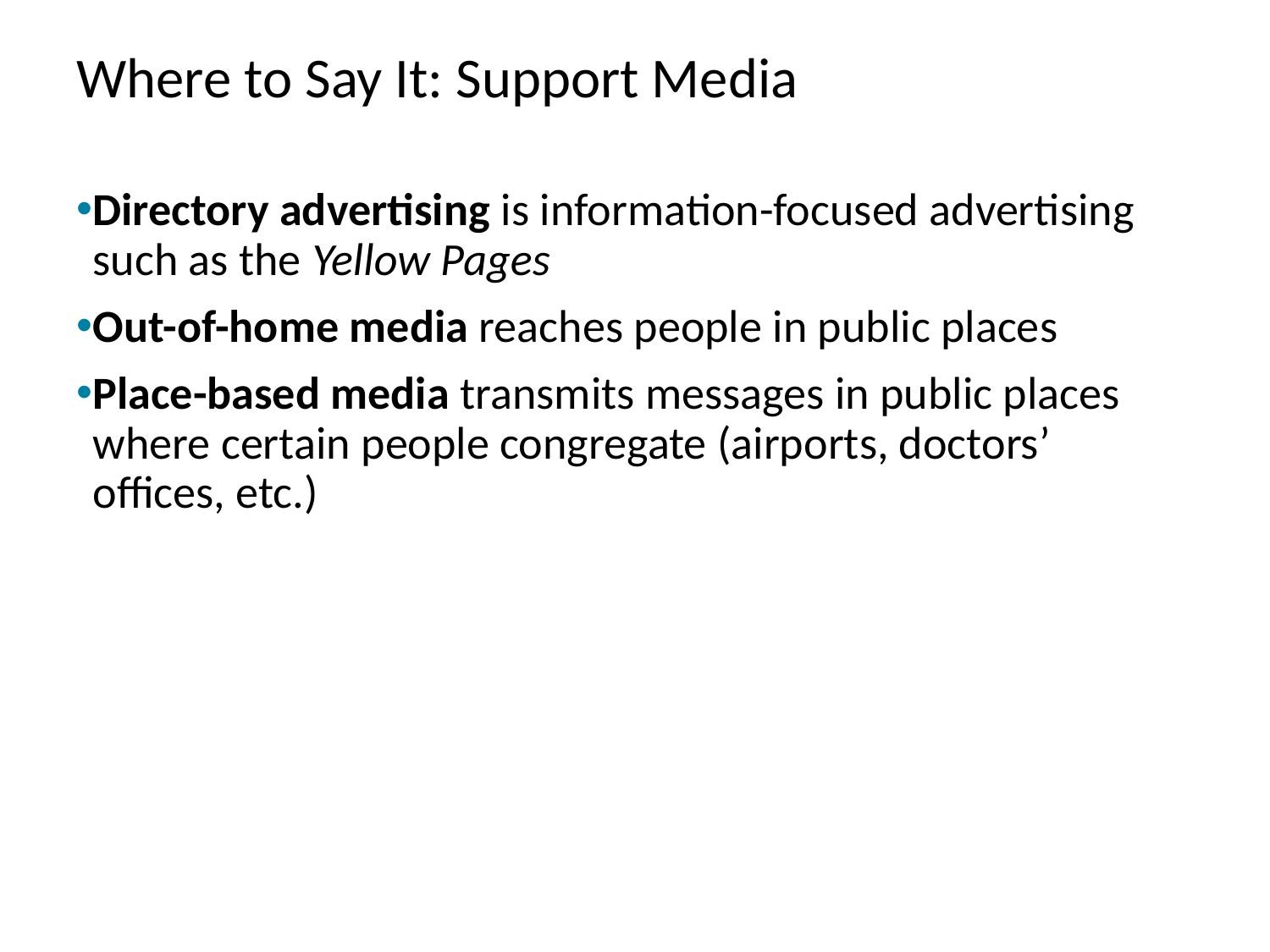

# Where to Say It: Support Media
Directory advertising is information-focused advertising such as the Yellow Pages
Out-of-home media reaches people in public places
Place-based media transmits messages in public places where certain people congregate (airports, doctors’ offices, etc.)